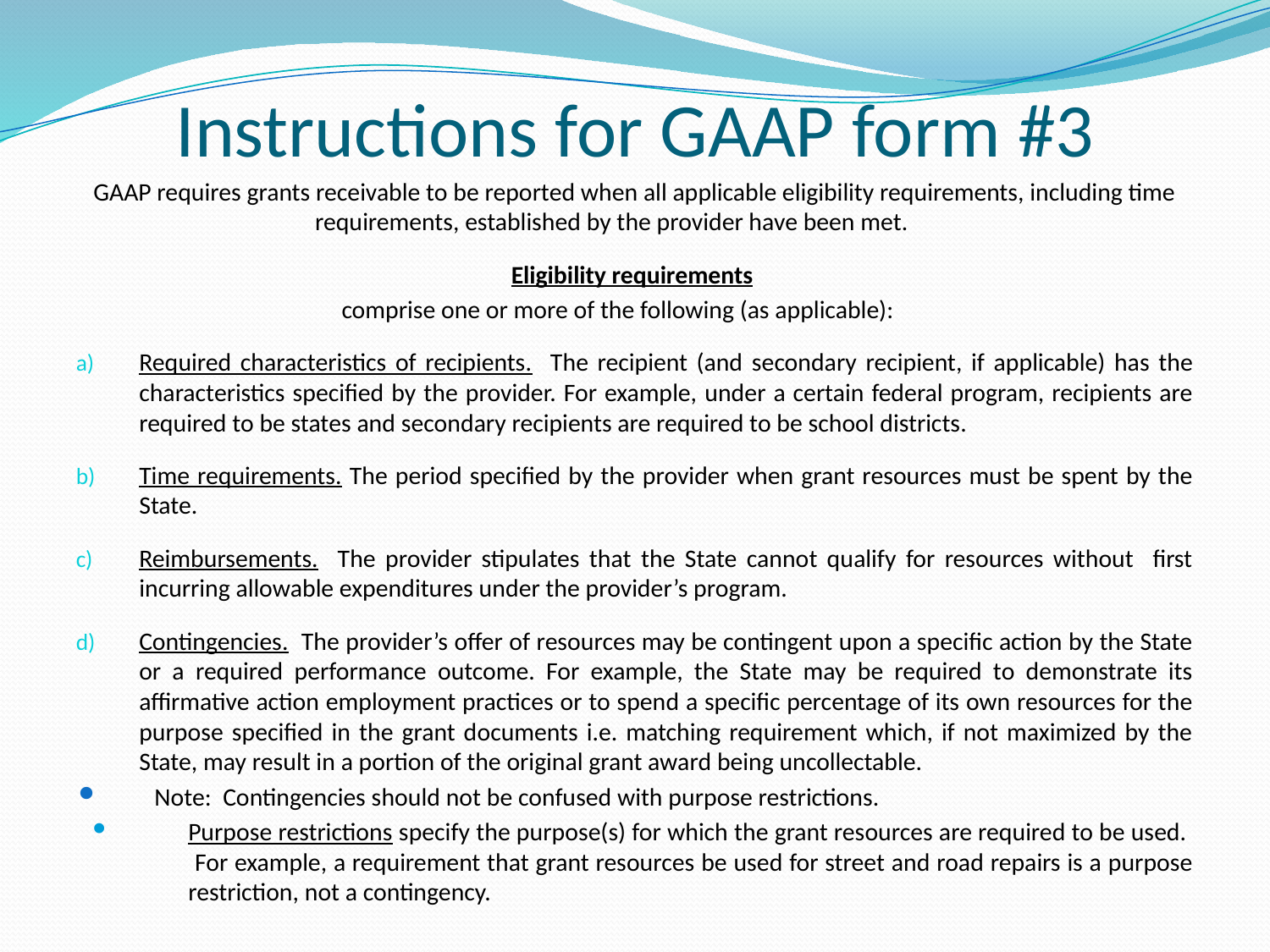

# Instructions for GAAP form #3
GAAP requires grants receivable to be reported when all applicable eligibility requirements, including time requirements, established by the provider have been met.

Eligibility requirements
comprise one or more of the following (as applicable):

Required characteristics of recipients.  The recipient (and secondary recipient, if applicable) has the characteristics specified by the provider. For example, under a certain federal program, recipients are required to be states and secondary recipients are required to be school districts.

Time requirements. The period specified by the provider when grant resources must be spent by the State.

Reimbursements.  The provider stipulates that the State cannot qualify for resources without  first incurring allowable expenditures under the provider’s program.

Contingencies.  The provider’s offer of resources may be contingent upon a specific action by the State or a required performance outcome. For example, the State may be required to demonstrate its affirmative action employment practices or to spend a specific percentage of its own resources for the purpose specified in the grant documents i.e. matching requirement which, if not maximized by the State, may result in a portion of the original grant award being uncollectable.
Note:  Contingencies should not be confused with purpose restrictions.
Purpose restrictions specify the purpose(s) for which the grant resources are required to be used.   For example, a requirement that grant resources be used for street and road repairs is a purpose restriction, not a contingency.